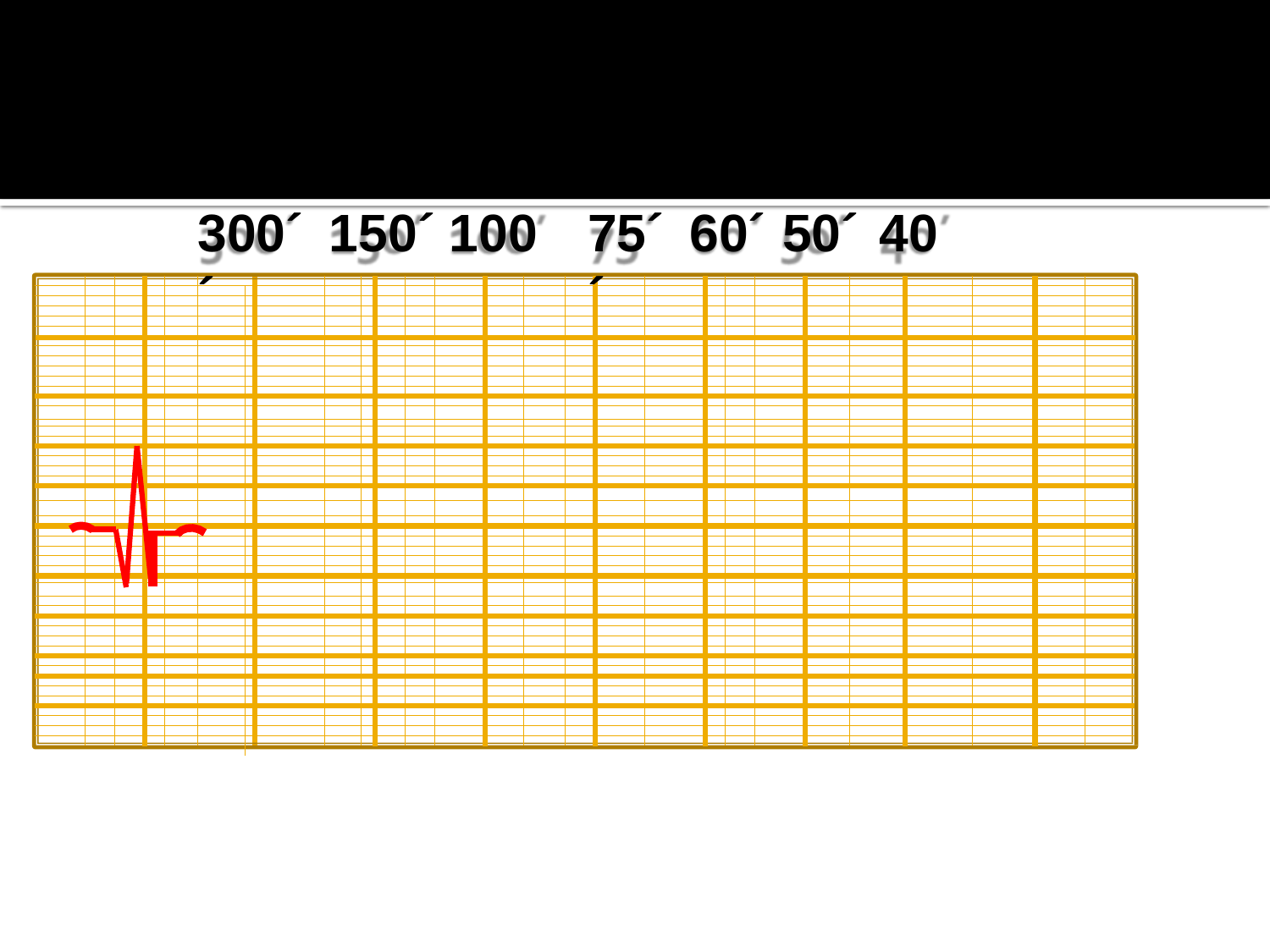

300´	150´	100´
# 75´	60´ 50´	40´